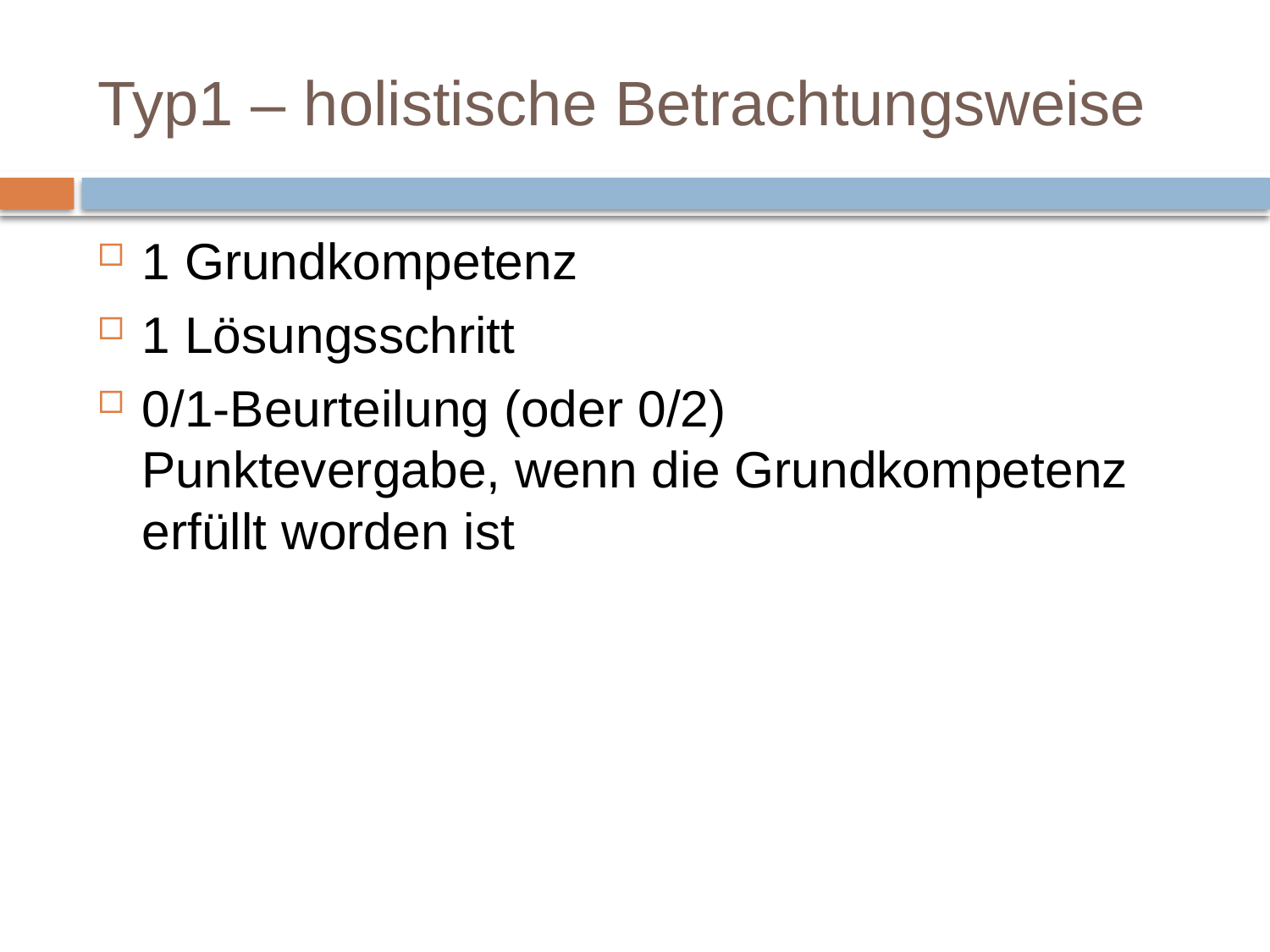

# Typ1 – holistische Betrachtungsweise
1 Grundkompetenz
1 Lösungsschritt
0/1-Beurteilung (oder 0/2)
Punktevergabe, wenn die Grundkompetenz erfüllt worden ist